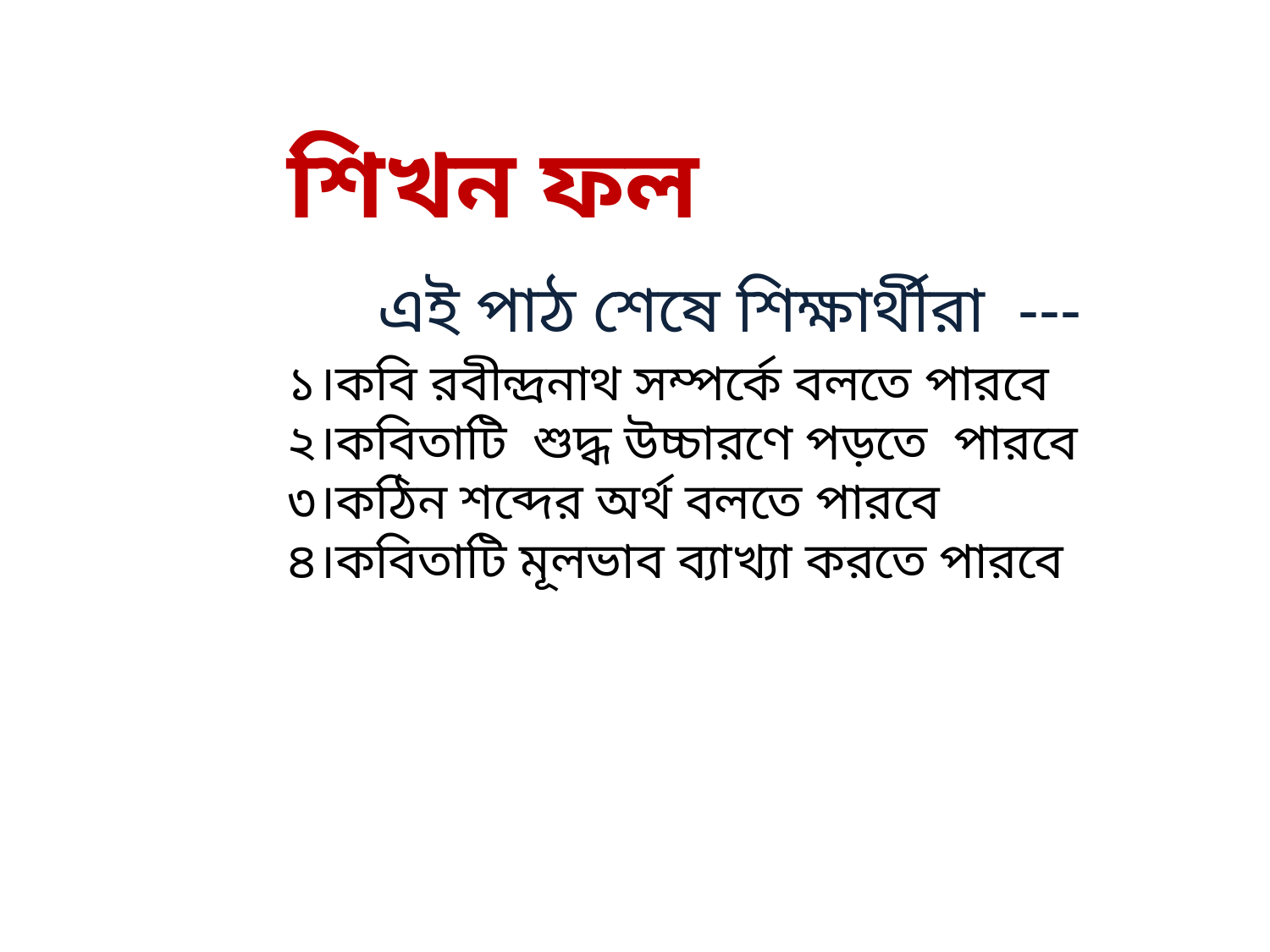

শিখন ফল                      এই পাঠ শেষে শিক্ষার্থীরা  ---
১।কবি রবীন্দ্রনাথ সম্পর্কে বলতে পারবে
২।কবিতাটি  শুদ্ধ উচ্চারণে পড়তে  পারবে
৩।কঠিন শব্দের অর্থ বলতে পারবে
৪।কবিতাটি মূলভাব ব্যাখ্যা করতে পারবে